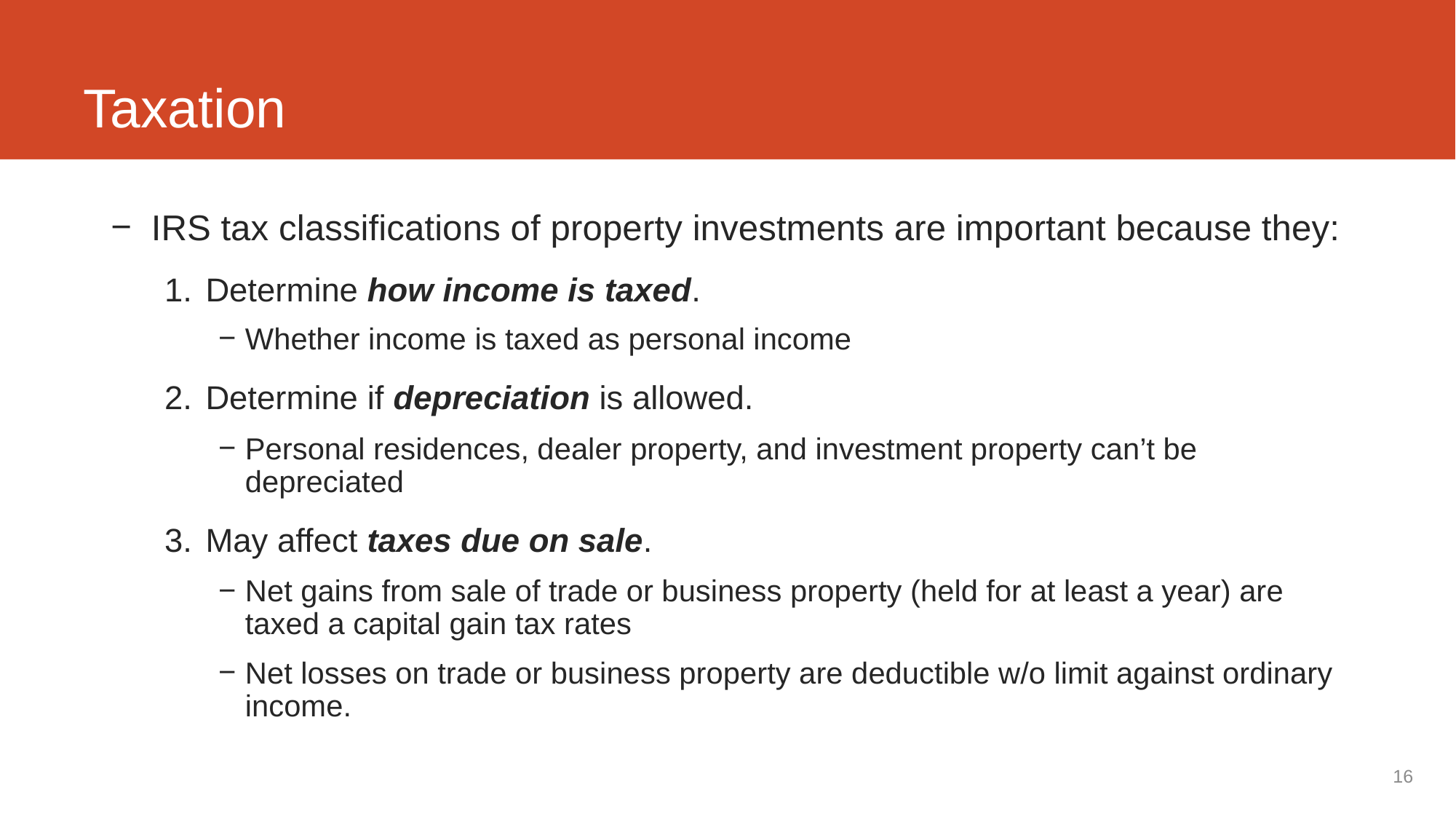

# Taxation
IRS tax classifications of property investments are important because they:
Determine how income is taxed.
Whether income is taxed as personal income
Determine if depreciation is allowed.
Personal residences, dealer property, and investment property can’t be depreciated
May affect taxes due on sale.
Net gains from sale of trade or business property (held for at least a year) are taxed a capital gain tax rates
Net losses on trade or business property are deductible w/o limit against ordinary income.

16